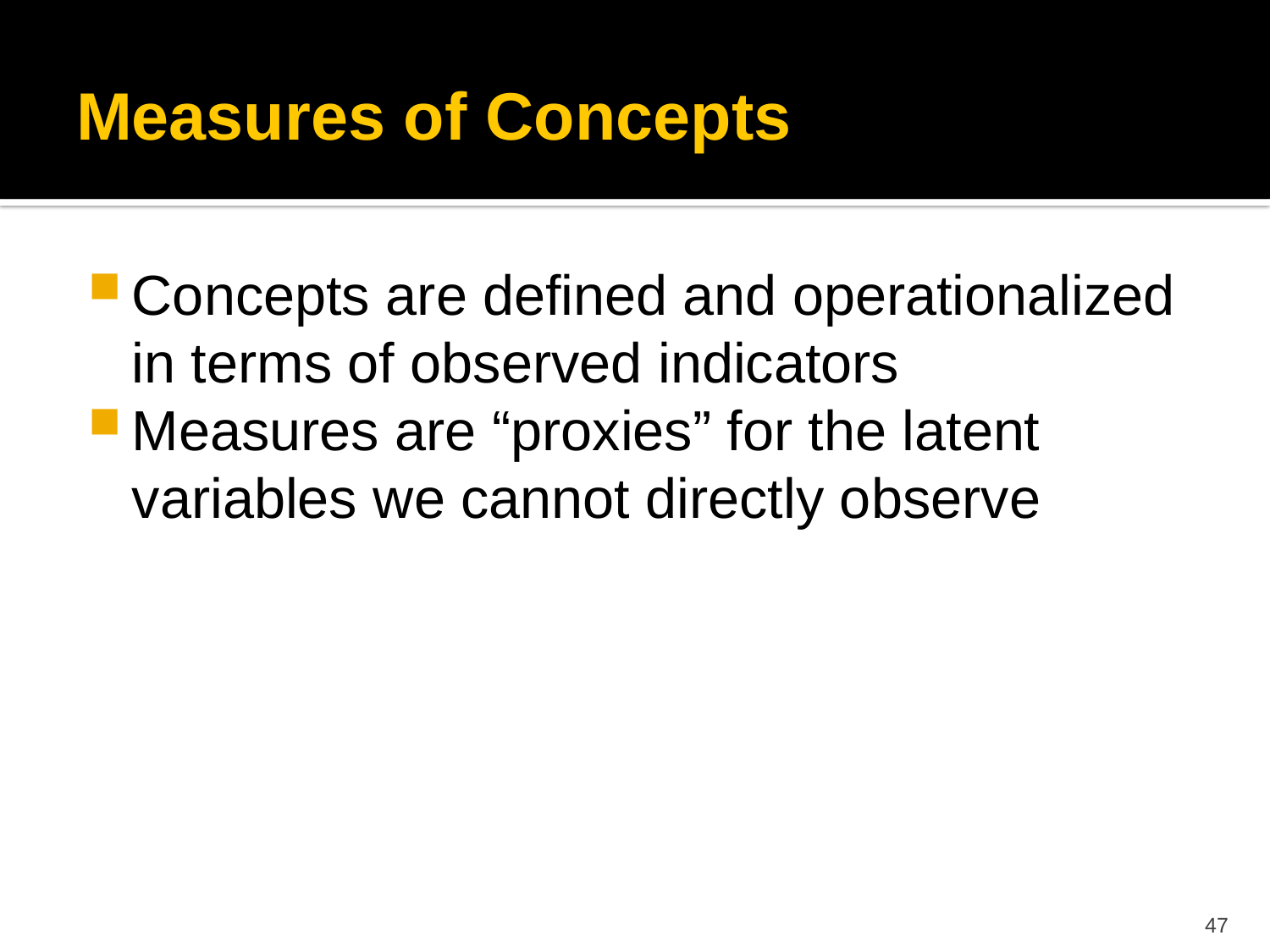

# Measures of Concepts
Concepts are defined and operationalized in terms of observed indicators
Measures are “proxies” for the latent variables we cannot directly observe

47